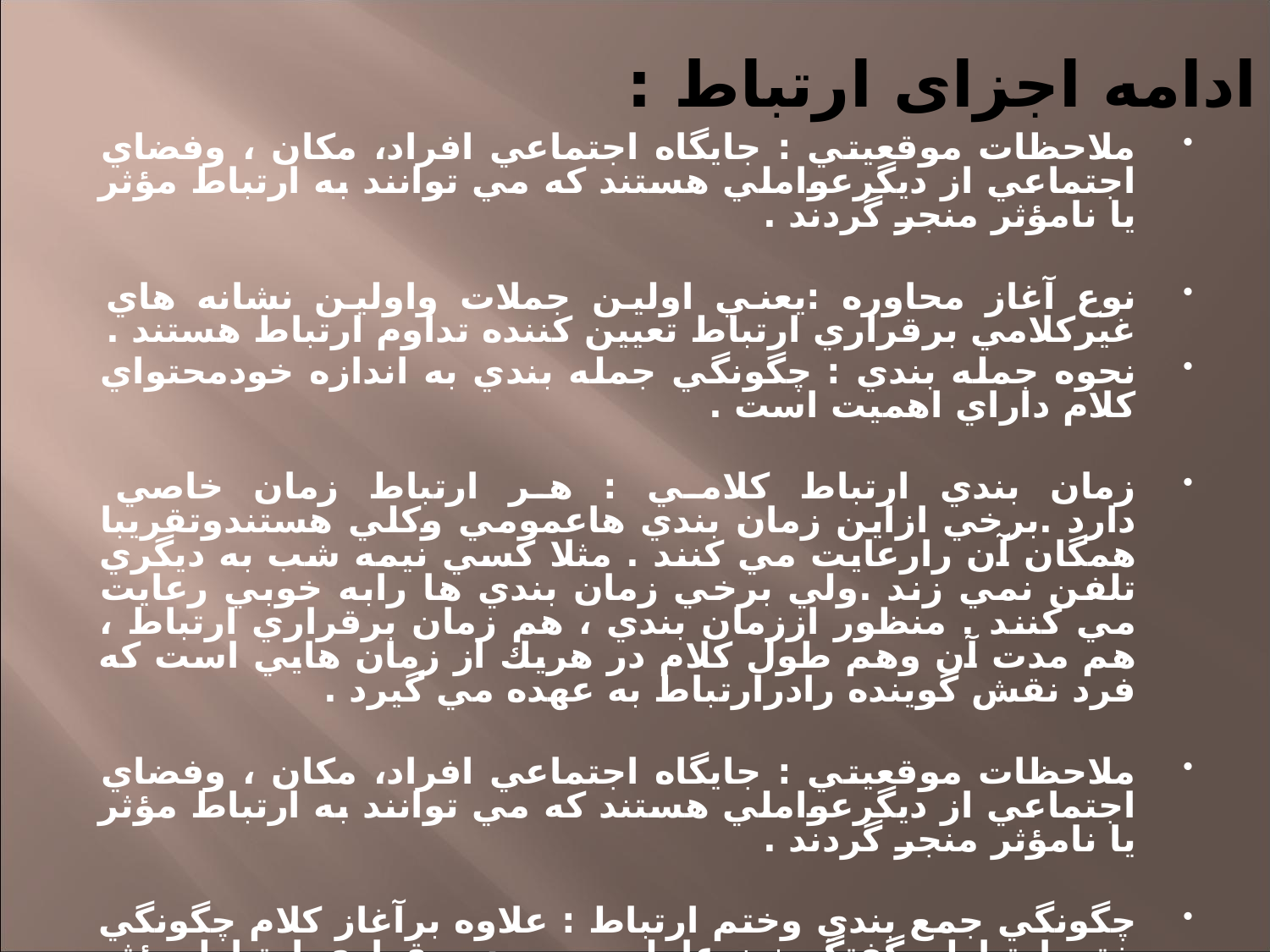

# ادامه اجزای ارتباط :
ملاحظات موقعيتي : جايگاه اجتماعي افراد، مكان ، وفضاي اجتماعي از ديگرعواملي هستند كه مي توانند به ارتباط مؤثر يا نامؤثر منجر گردند .

نوع آغاز محاوره :يعني اولين جملات واولين نشانه هاي غيركلامي برقراري ارتباط تعيين كننده تداوم ارتباط هستند .
نحوه جمله بندي : چگونگي جمله بندي به اندازه خودمحتواي كلام داراي اهميت است .

زمان بندي ارتباط كلامي : هر ارتباط زمان خاصي دارد .برخي ازاين زمان بندي هاعمومي وكلي هستندوتقريبا همگان آن رارعايت مي كنند . مثلا كسي نيمه شب به ديگري تلفن نمي زند .ولي برخي زمان بندي ها رابه خوبي رعايت مي كنند . منظور اززمان بندي ، هم زمان برقراري ارتباط ، هم مدت آن وهم طول كلام در هريك از زمان هايي است كه فرد نقش گوينده رادرارتباط به عهده مي گيرد .

ملاحظات موقعيتي : جايگاه اجتماعي افراد، مكان ، وفضاي اجتماعي از ديگرعواملي هستند كه مي توانند به ارتباط مؤثر يا نامؤثر منجر گردند .

چگونگي جمع بندي وختم ارتباط : علاوه برآغاز كلام چگونگي ختم ارتباط وگفتگو نيز عاملي مهم دربرقراري ارتباط مؤثر است .مثلا جمع بندي نهايي وخلاصه كردن گفتگو راهي مؤثر براي ختم ارتباط است .